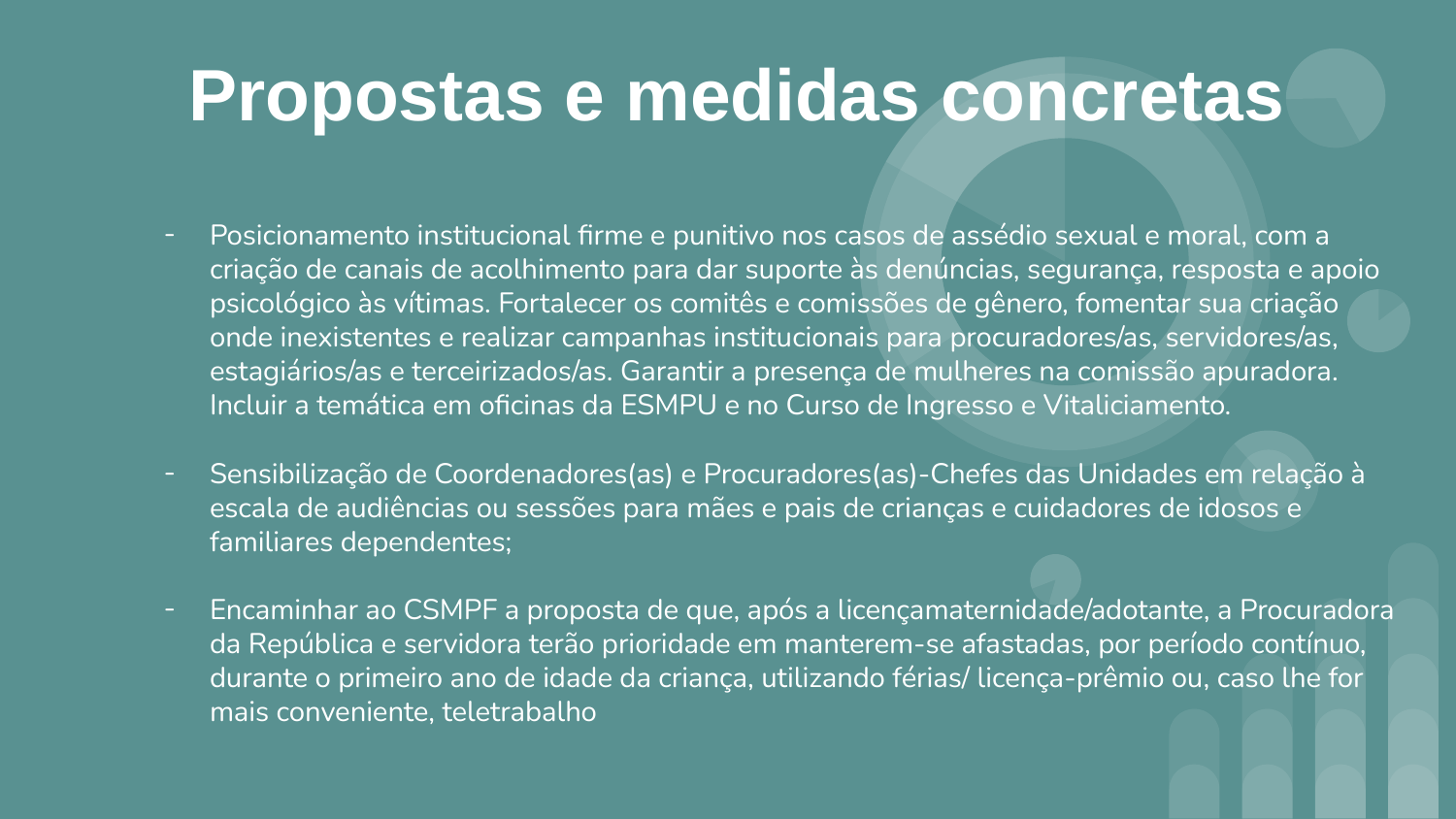

# Propostas e medidas concretas
Posicionamento institucional firme e punitivo nos casos de assédio sexual e moral, com a criação de canais de acolhimento para dar suporte às denúncias, segurança, resposta e apoio psicológico às vítimas. Fortalecer os comitês e comissões de gênero, fomentar sua criação onde inexistentes e realizar campanhas institucionais para procuradores/as, servidores/as, estagiários/as e terceirizados/as. Garantir a presença de mulheres na comissão apuradora. Incluir a temática em oficinas da ESMPU e no Curso de Ingresso e Vitaliciamento.

Sensibilização de Coordenadores(as) e Procuradores(as)-Chefes das Unidades em relação à escala de audiências ou sessões para mães e pais de crianças e cuidadores de idosos e familiares dependentes;

Encaminhar ao CSMPF a proposta de que, após a licençamaternidade/adotante, a Procuradora da República e servidora terão prioridade em manterem-se afastadas, por período contínuo, durante o primeiro ano de idade da criança, utilizando férias/ licença-prêmio ou, caso lhe for mais conveniente, teletrabalho